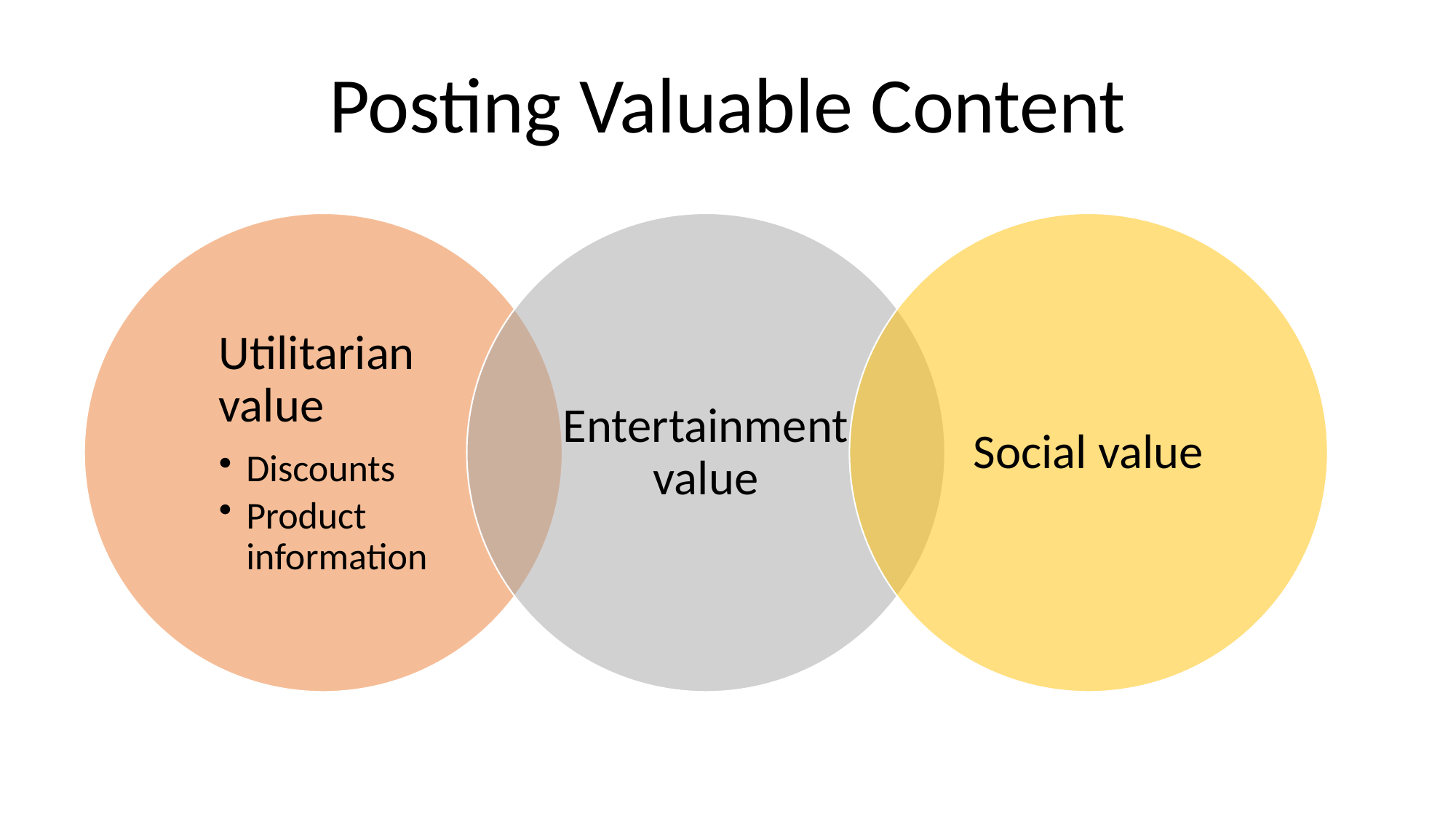

# Posting Valuable Content
Utilitarian value
Discounts
Product information
Entertainment value
Social value